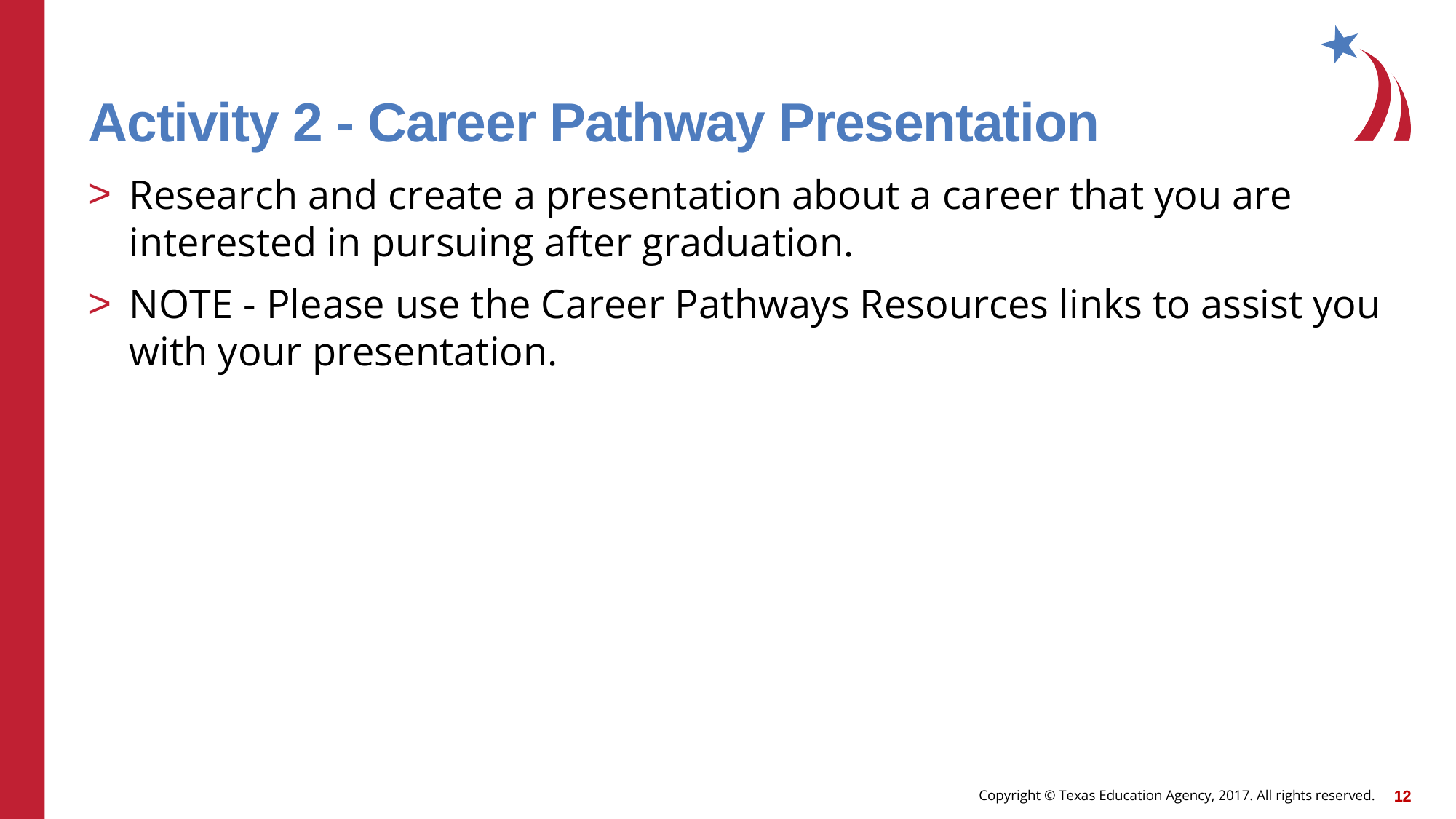

# Activity 2 - Career Pathway Presentation
Research and create a presentation about a career that you are interested in pursuing after graduation.
NOTE - Please use the Career Pathways Resources links to assist you with your presentation.